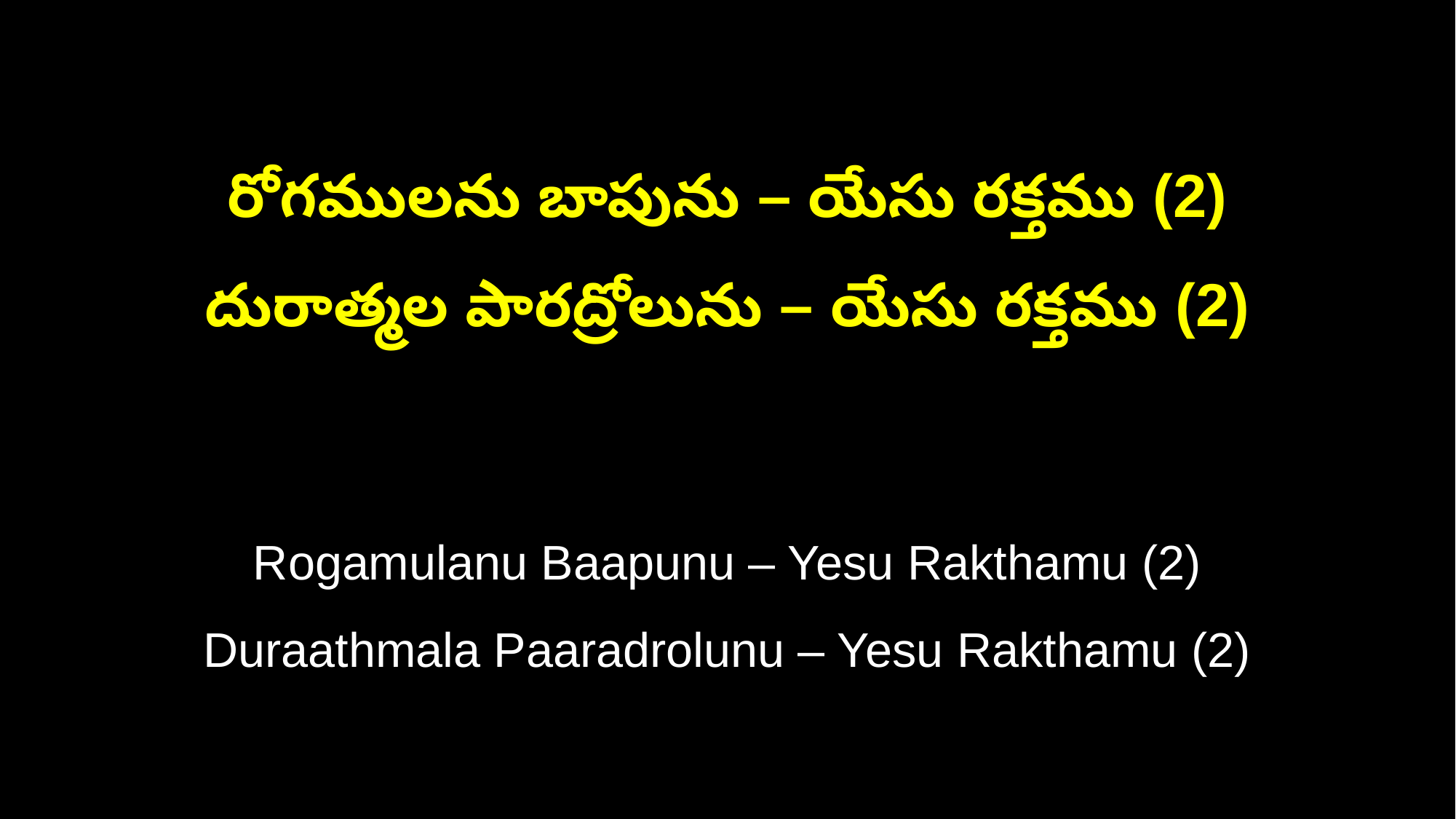

రోగములను బాపును – యేసు రక్తము (2)
దురాత్మల పారద్రోలును – యేసు రక్తము (2)
Rogamulanu Baapunu – Yesu Rakthamu (2)
Duraathmala Paaradrolunu – Yesu Rakthamu (2)